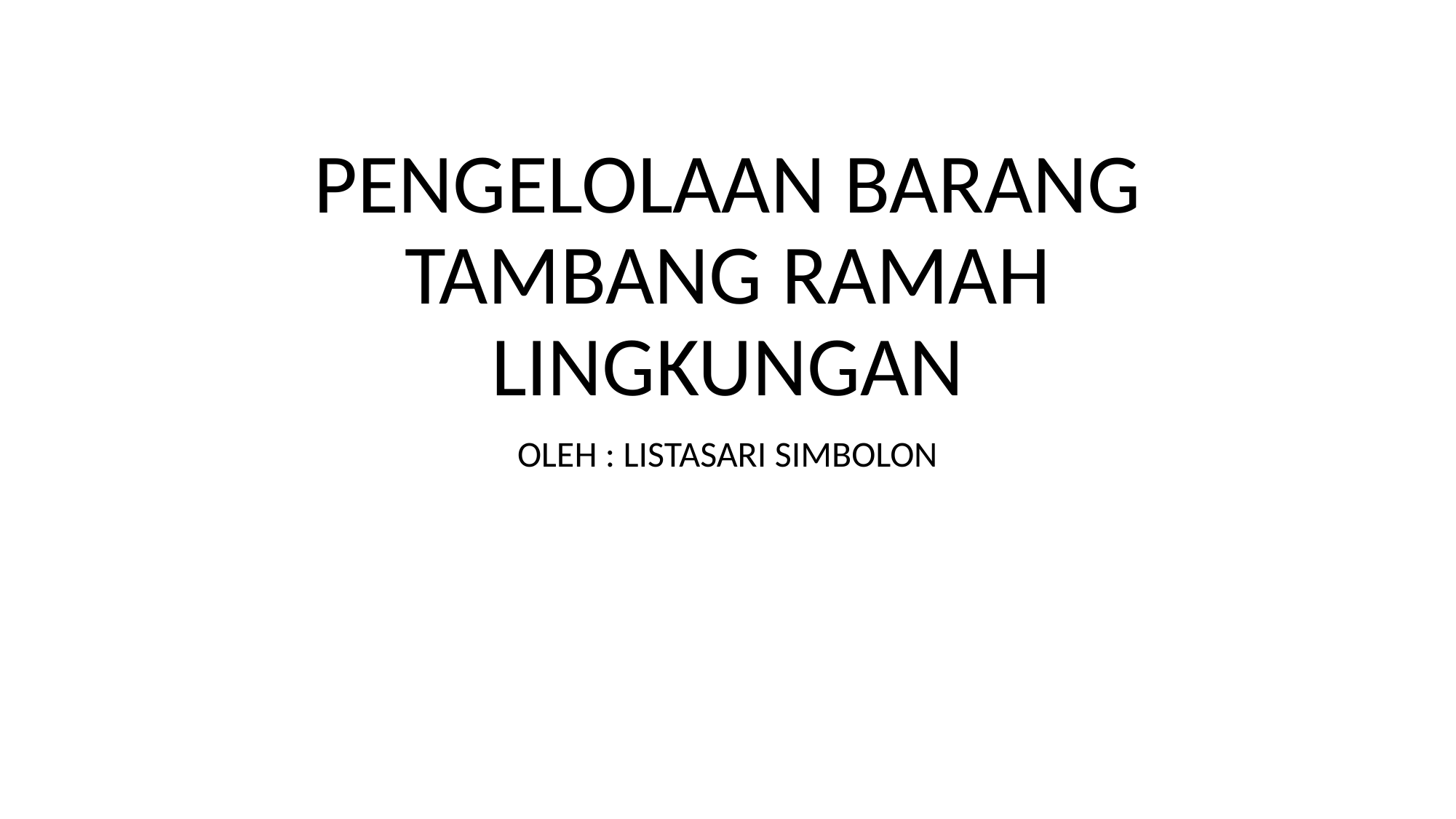

# PENGELOLAAN BARANG TAMBANG RAMAH LINGKUNGAN
OLEH : LISTASARI SIMBOLON